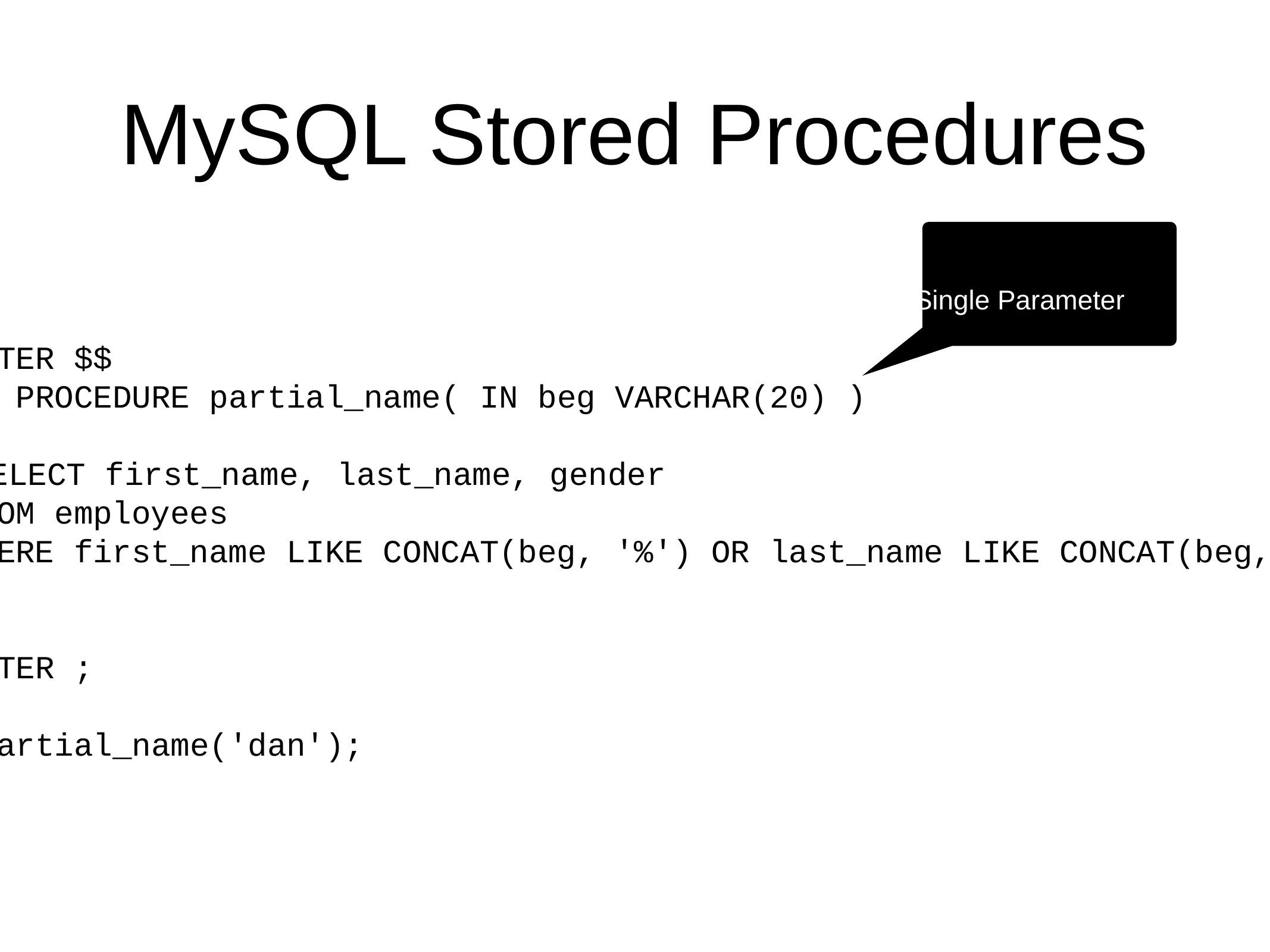

# MySQL Stored Procedures
Single Parameter
DELIMITER $$
CREATE PROCEDURE partial_name( IN beg VARCHAR(20) )
BEGIN
	SELECT first_name, last_name, gender
    FROM employees
    WHERE first_name LIKE CONCAT(beg, '%') OR last_name LIKE CONCAT(beg, '%');
END

DELIMITER ;

CALL partial_name('dan');